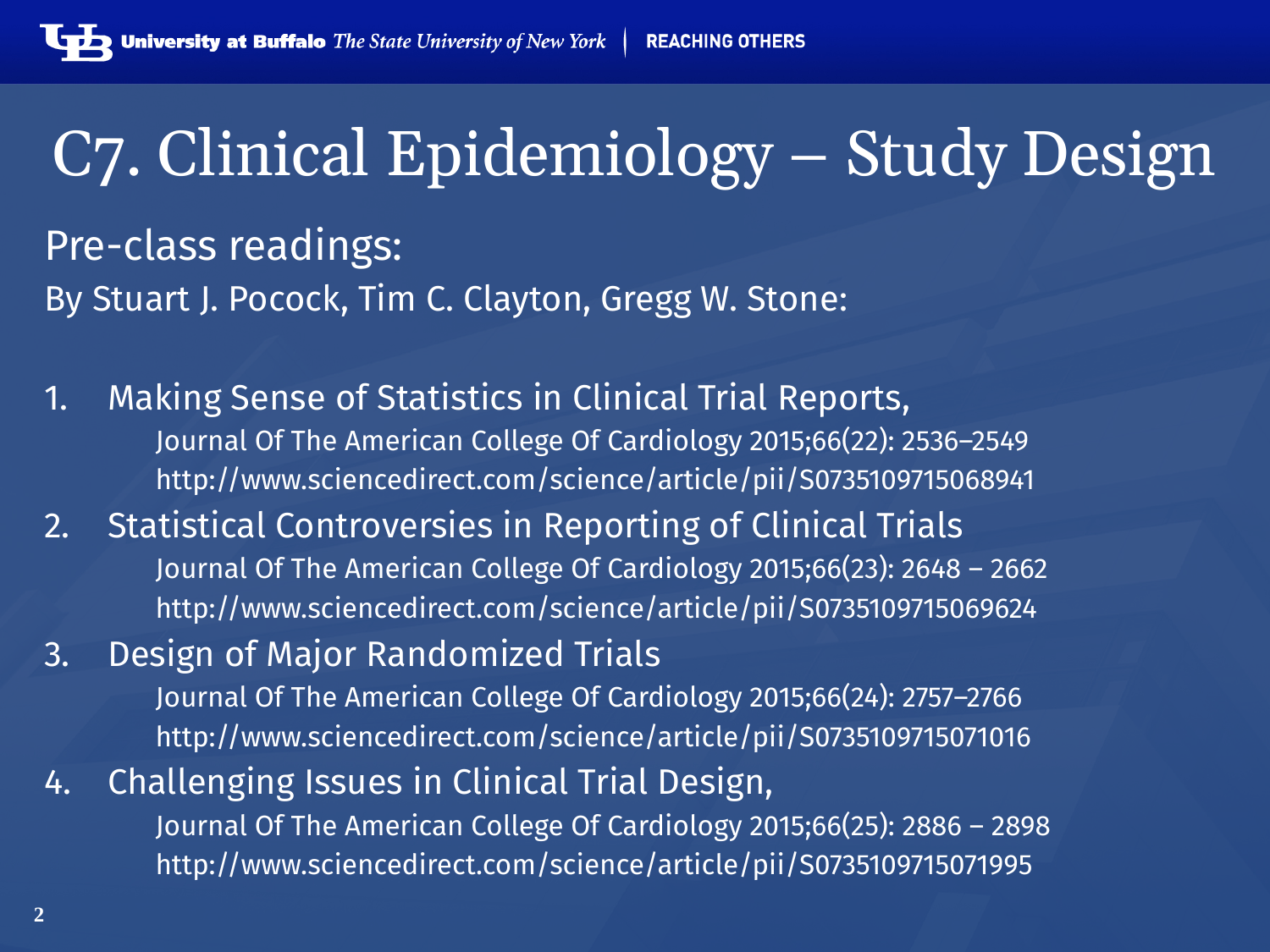

# C7. Clinical Epidemiology – Study Design
Pre-class readings:
By Stuart J. Pocock, Tim C. Clayton, Gregg W. Stone:

Making Sense of Statistics in Clinical Trial Reports,
Journal Of The American College Of Cardiology 2015;66(22): 2536–2549
http://www.sciencedirect.com/science/article/pii/S0735109715068941
Statistical Controversies in Reporting of Clinical Trials
Journal Of The American College Of Cardiology 2015;66(23): 2648 – 2662
http://www.sciencedirect.com/science/article/pii/S0735109715069624
Design of Major Randomized Trials
Journal Of The American College Of Cardiology 2015;66(24): 2757–2766
http://www.sciencedirect.com/science/article/pii/S0735109715071016
Challenging Issues in Clinical Trial Design,
Journal Of The American College Of Cardiology 2015;66(25): 2886 – 2898
http://www.sciencedirect.com/science/article/pii/S0735109715071995

2